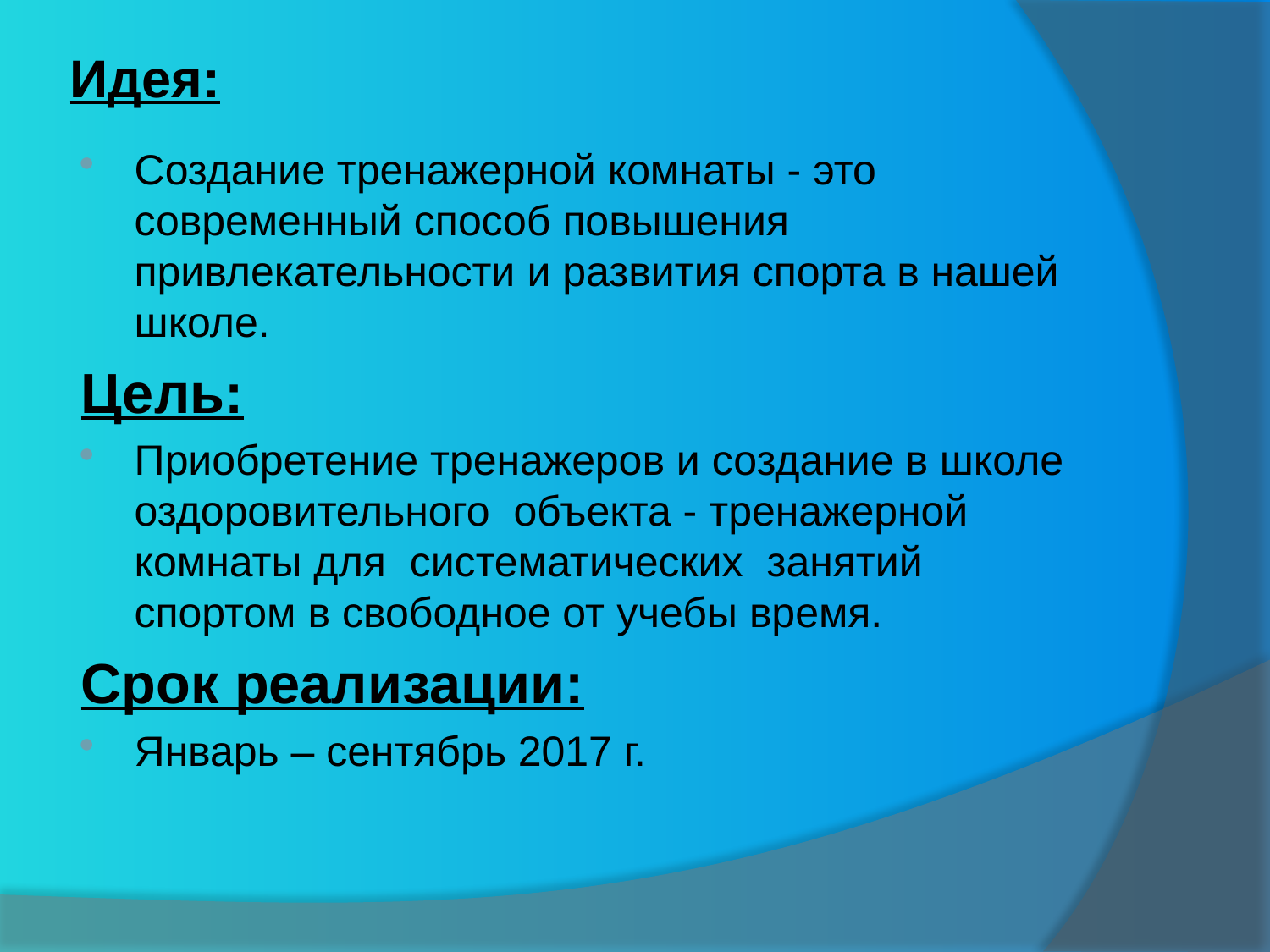

# Идея:
Создание тренажерной комнаты - это  современный способ повышения привлекательности и развития спорта в нашей школе.
Цель:
Приобретение тренажеров и создание в школе  оздоровительного  объекта - тренажерной комнаты для  систематических  занятий спортом в свободное от учебы время.
Срок реализации:
Январь – сентябрь 2017 г.